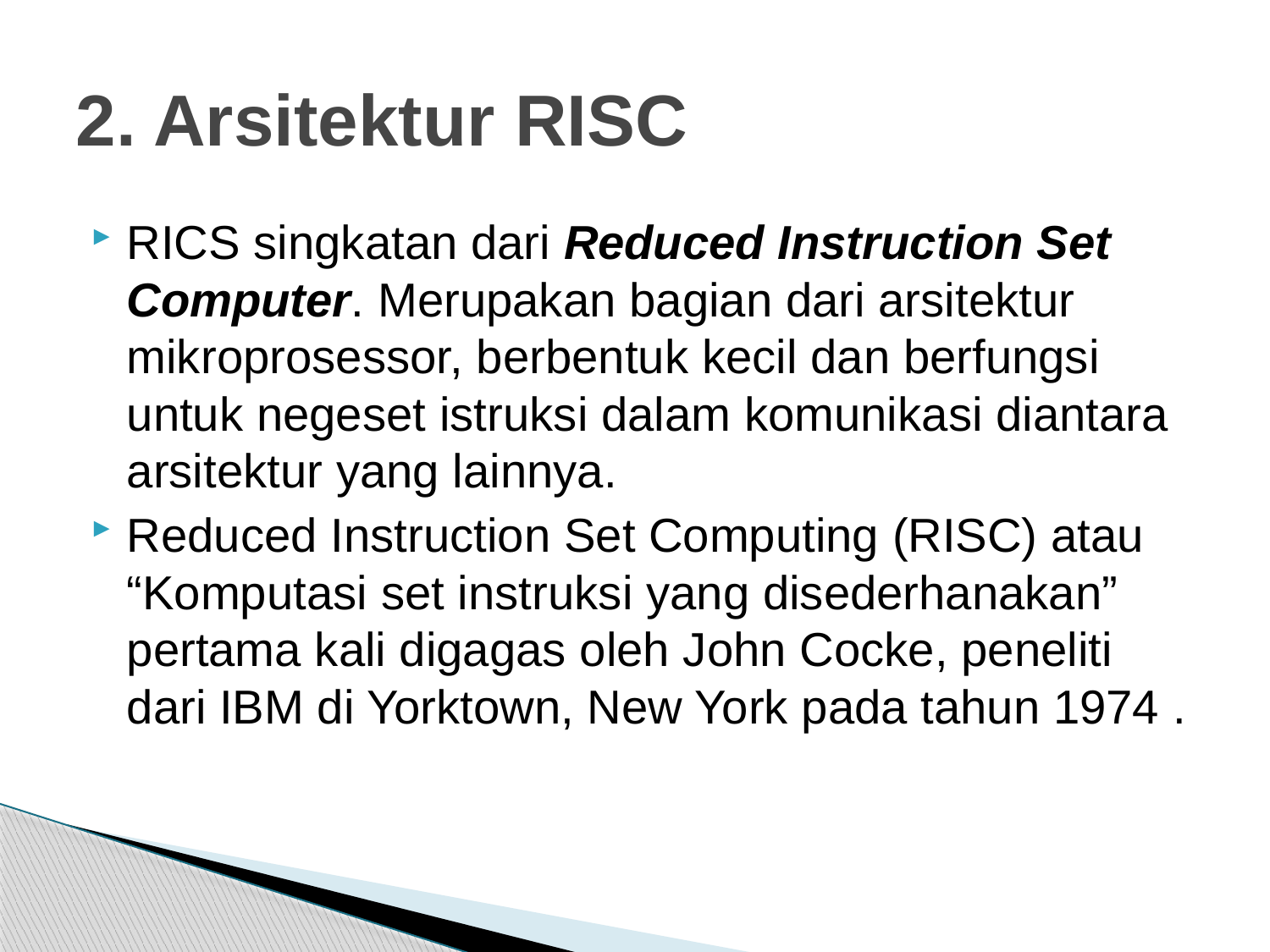

# 2. Arsitektur RISC
RICS singkatan dari Reduced Instruction Set Computer. Merupakan bagian dari arsitektur mikroprosessor, berbentuk kecil dan berfungsi untuk negeset istruksi dalam komunikasi diantara arsitektur yang lainnya.
Reduced Instruction Set Computing (RISC) atau “Komputasi set instruksi yang disederhanakan” pertama kali digagas oleh John Cocke, peneliti dari IBM di Yorktown, New York pada tahun 1974 .